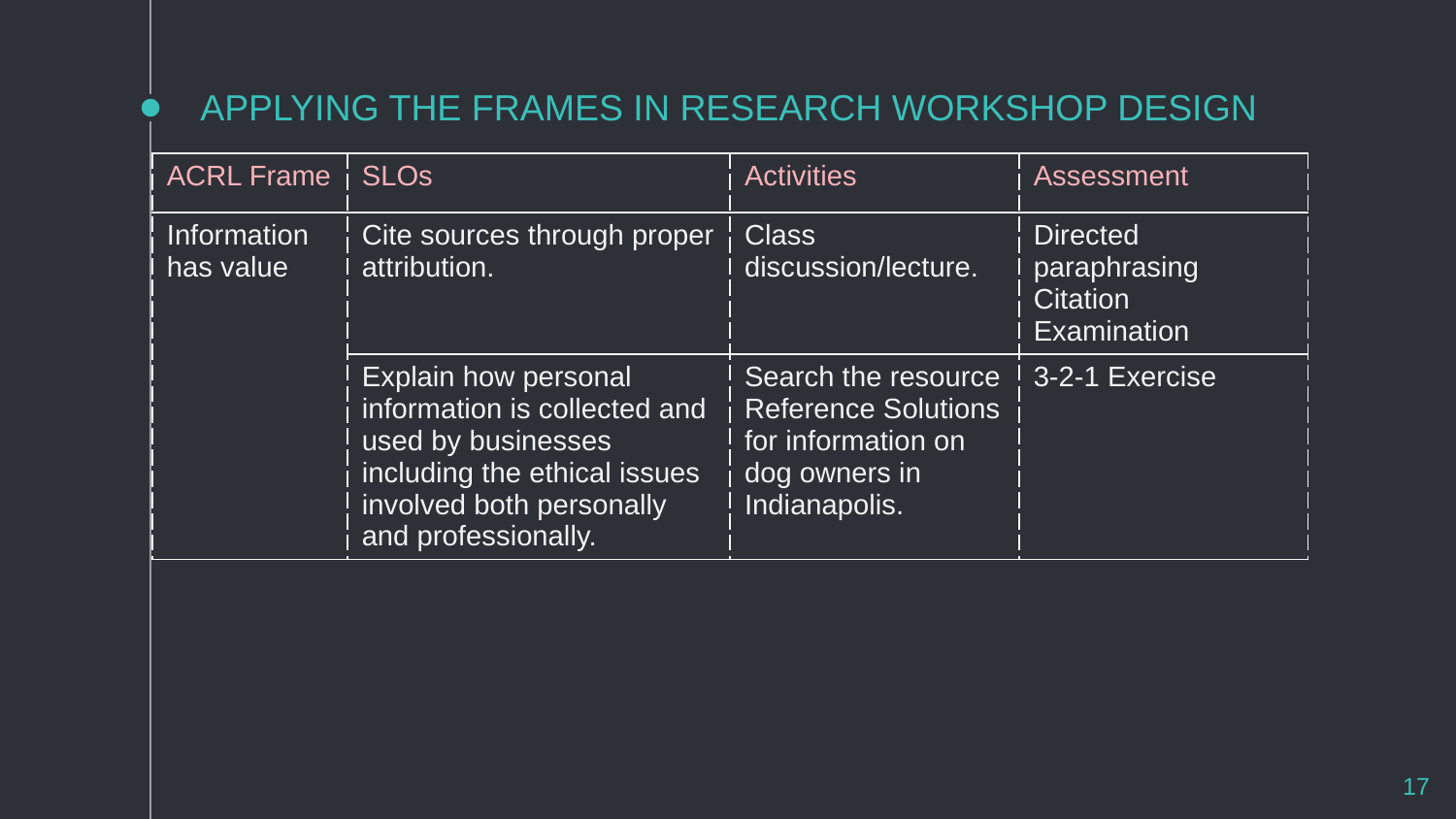

# APPLYING THE FRAMES IN RESEARCH WORKSHOP DESIGN
| ACRL Frame | SLOs | Activities | Assessment |
| --- | --- | --- | --- |
| Information has value | Cite sources through proper attribution. | Class discussion/lecture. | Directed paraphrasing Citation Examination |
|  | Explain how personal information is collected and used by businesses including the ethical issues involved both personally and professionally. | Search the resource Reference Solutions for information on dog owners in Indianapolis. | 3-2-1 Exercise |
17